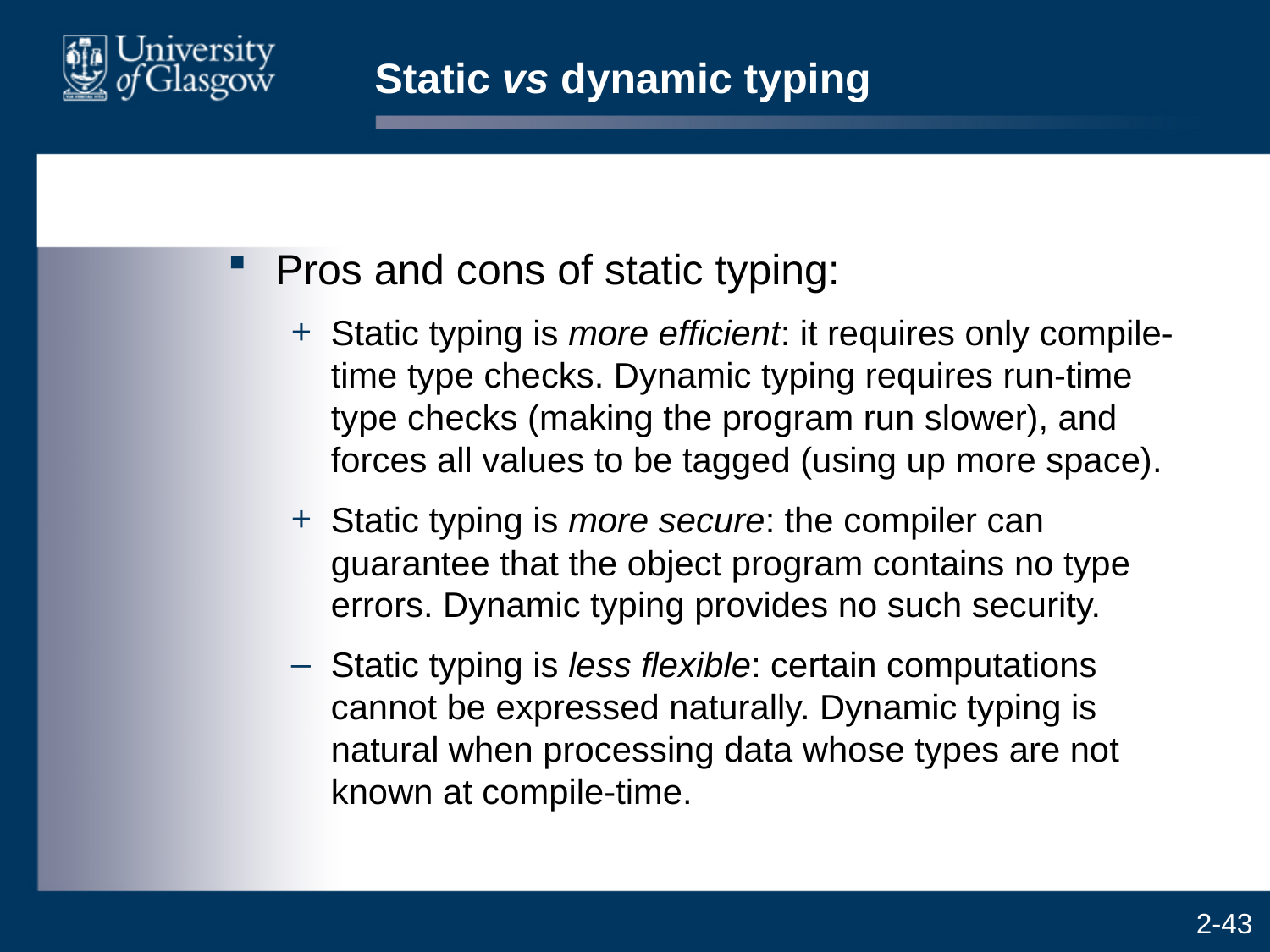

# Static vs dynamic typing
Pros and cons of static typing:
Static typing is more efficient: it requires only compile-time type checks. Dynamic typing requires run-time type checks (making the program run slower), and forces all values to be tagged (using up more space).
Static typing is more secure: the compiler can guarantee that the object program contains no type errors. Dynamic typing provides no such security.
Static typing is less flexible: certain computations cannot be expressed naturally. Dynamic typing is natural when processing data whose types are not known at compile-time.